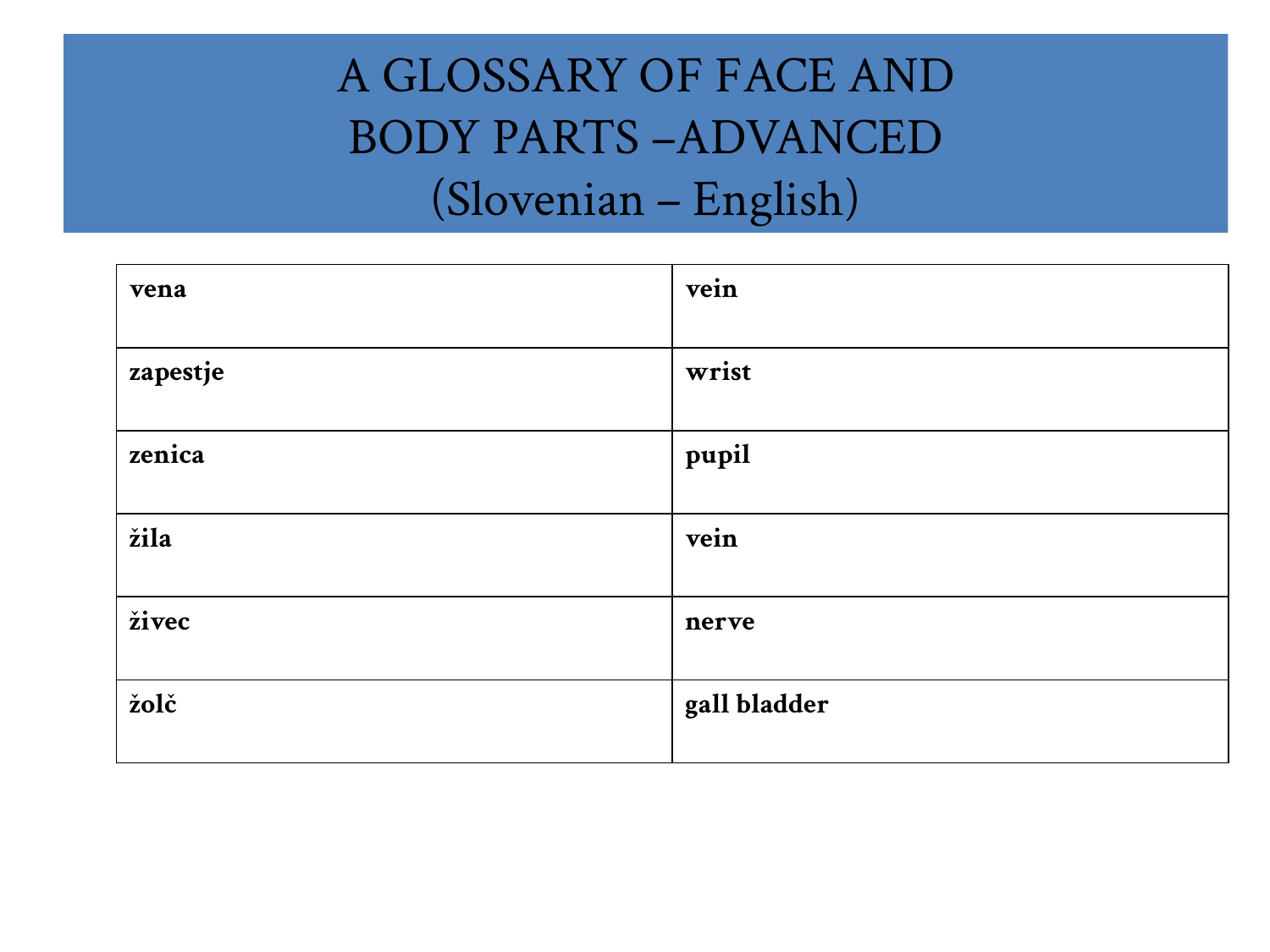

# A GLOSSARY OF FACE AND BODY PARTS –ADVANCED (Slovenian – English)
| vena | vein |
| --- | --- |
| zapestje | wrist |
| zenica | pupil |
| žila | vein |
| živec | nerve |
| žolč | gall bladder |